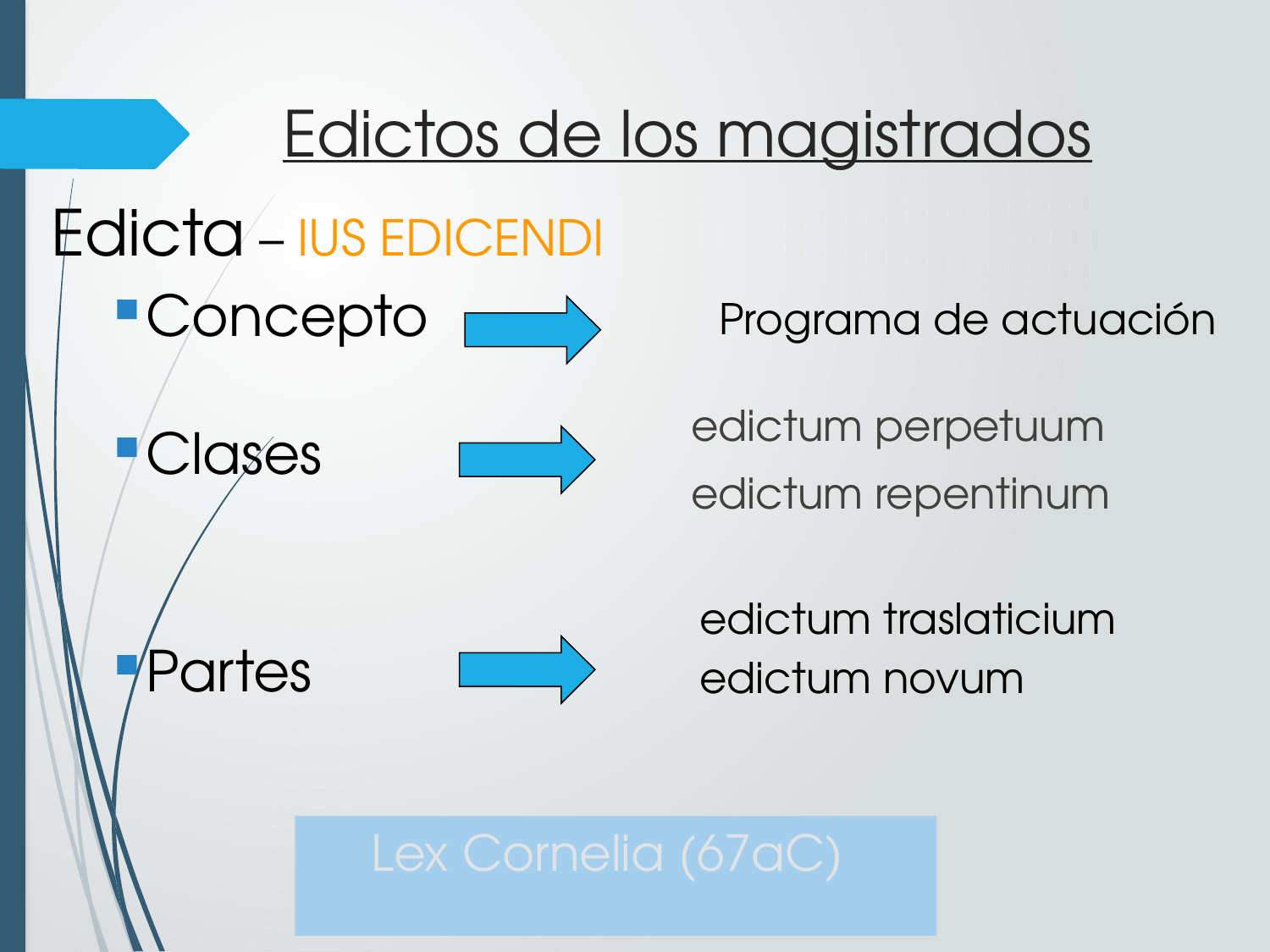

# Edictos de los magistrados
Edicta – IUS EDICENDI
Concepto

Clases

Partes

Programa de actuación

edictum perpetuum
edictum repentinum

edictum traslaticium
edictum novum

Lex Cornelia (67aC)